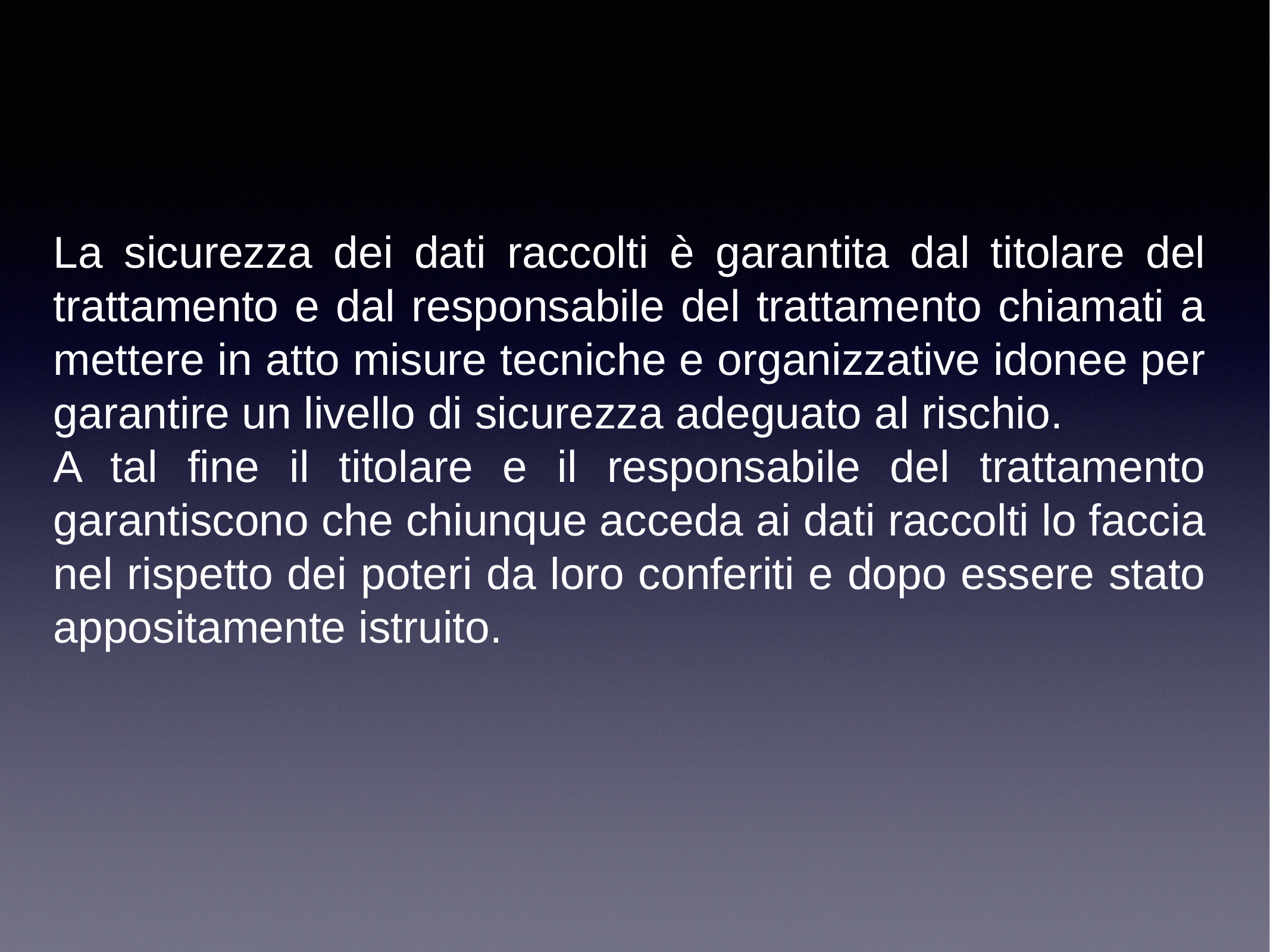

La sicurezza dei dati raccolti è garantita dal titolare del trattamento e dal responsabile del trattamento chiamati a mettere in atto misure tecniche e organizzative idonee per garantire un livello di sicurezza adeguato al rischio.
A tal fine il titolare e il responsabile del trattamento garantiscono che chiunque acceda ai dati raccolti lo faccia nel rispetto dei poteri da loro conferiti e dopo essere stato appositamente istruito.